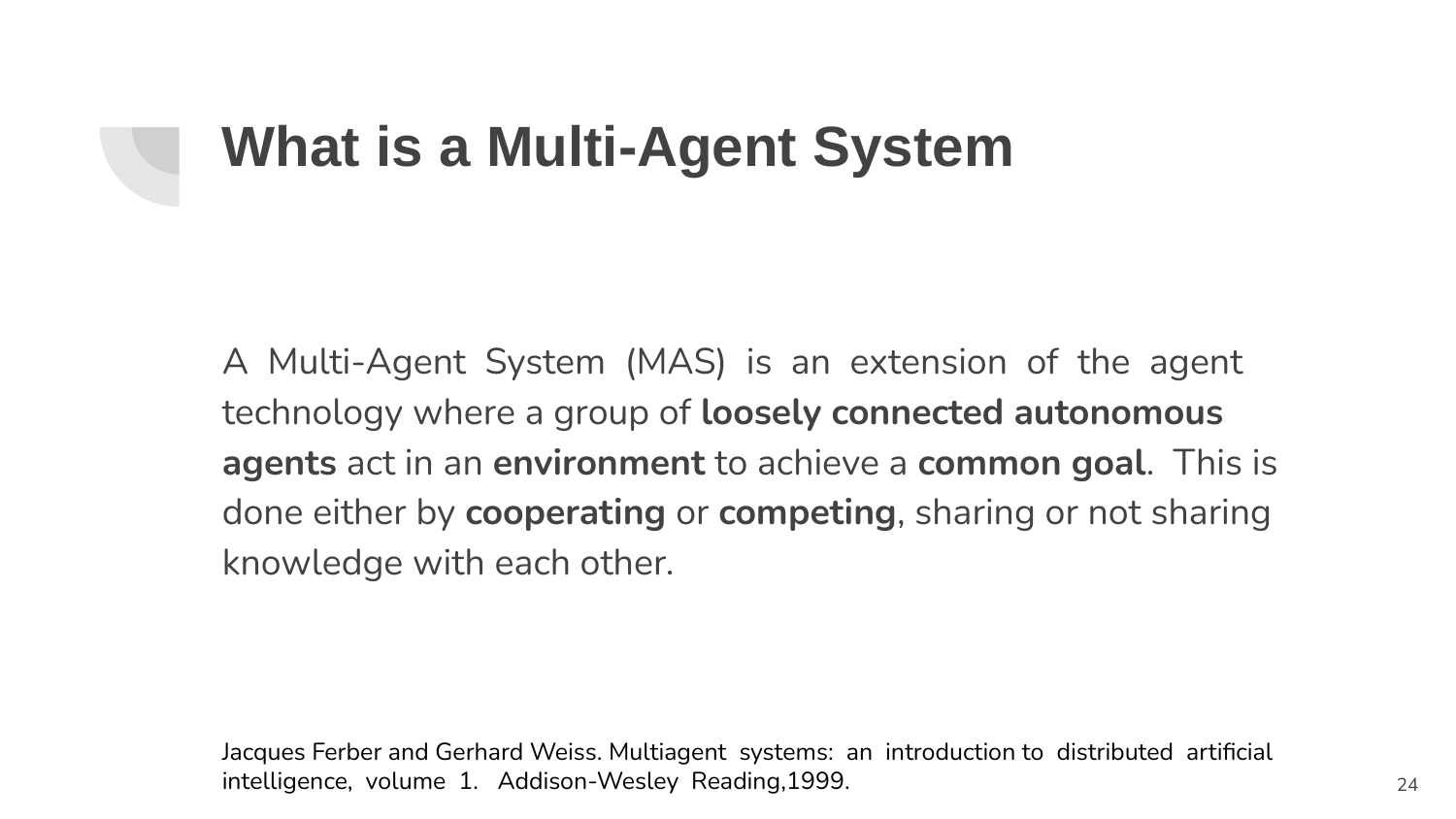

# What is a Multi-Agent System
A  Multi-Agent  System  (MAS)  is  an  extension  of  the  agent technology where a group of loosely connected autonomous agents act in an environment to achieve a common goal.  This is done either by cooperating or competing, sharing or not sharing knowledge with each other.
Jacques Ferber and Gerhard Weiss. Multiagent  systems:  an  introduction to  distributed  artificial  intelligence,  volume  1.   Addison-Wesley  Reading,1999.

24